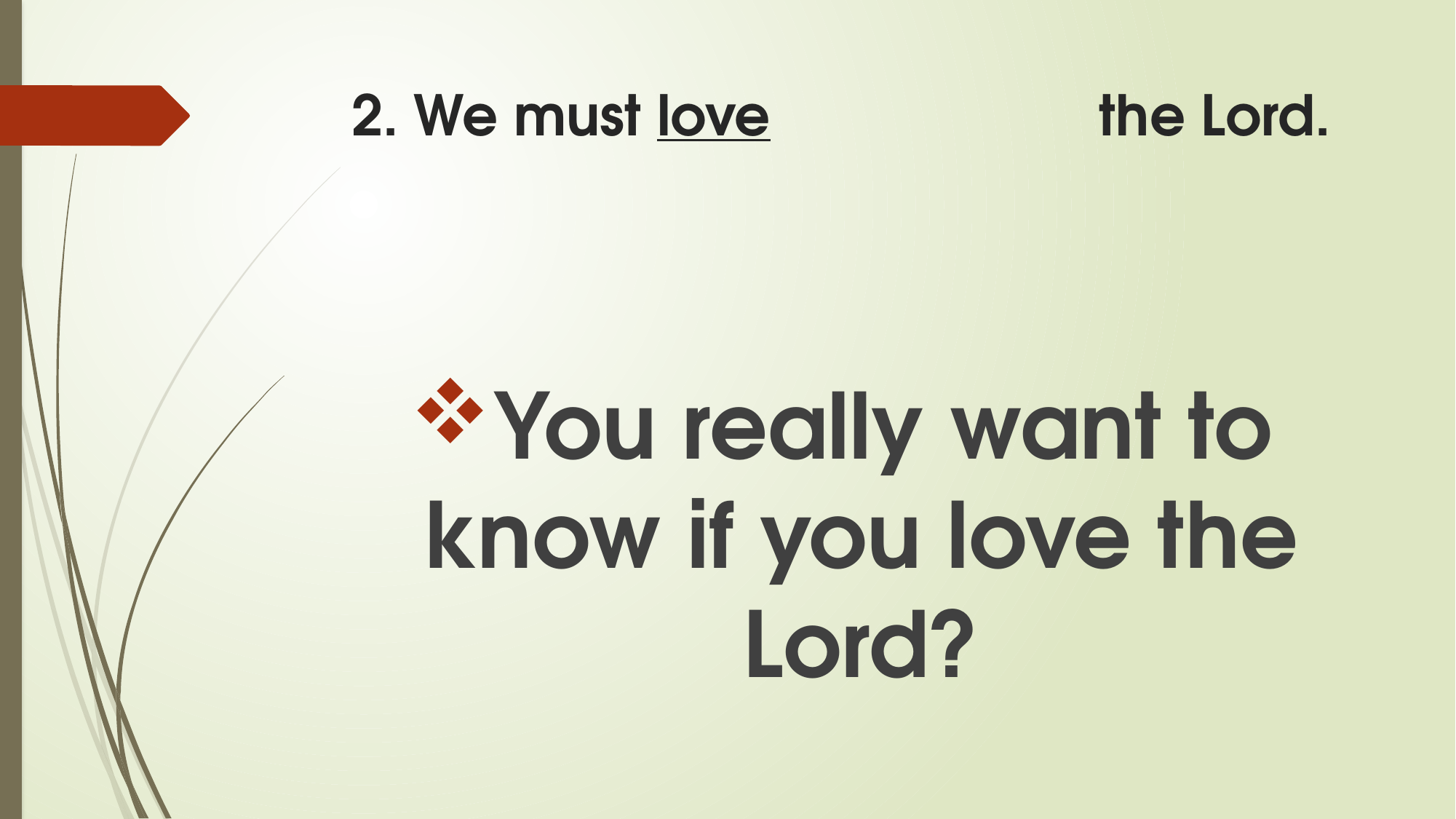

# 2. We must love                     the Lord.
You really want to know if you love the Lord?